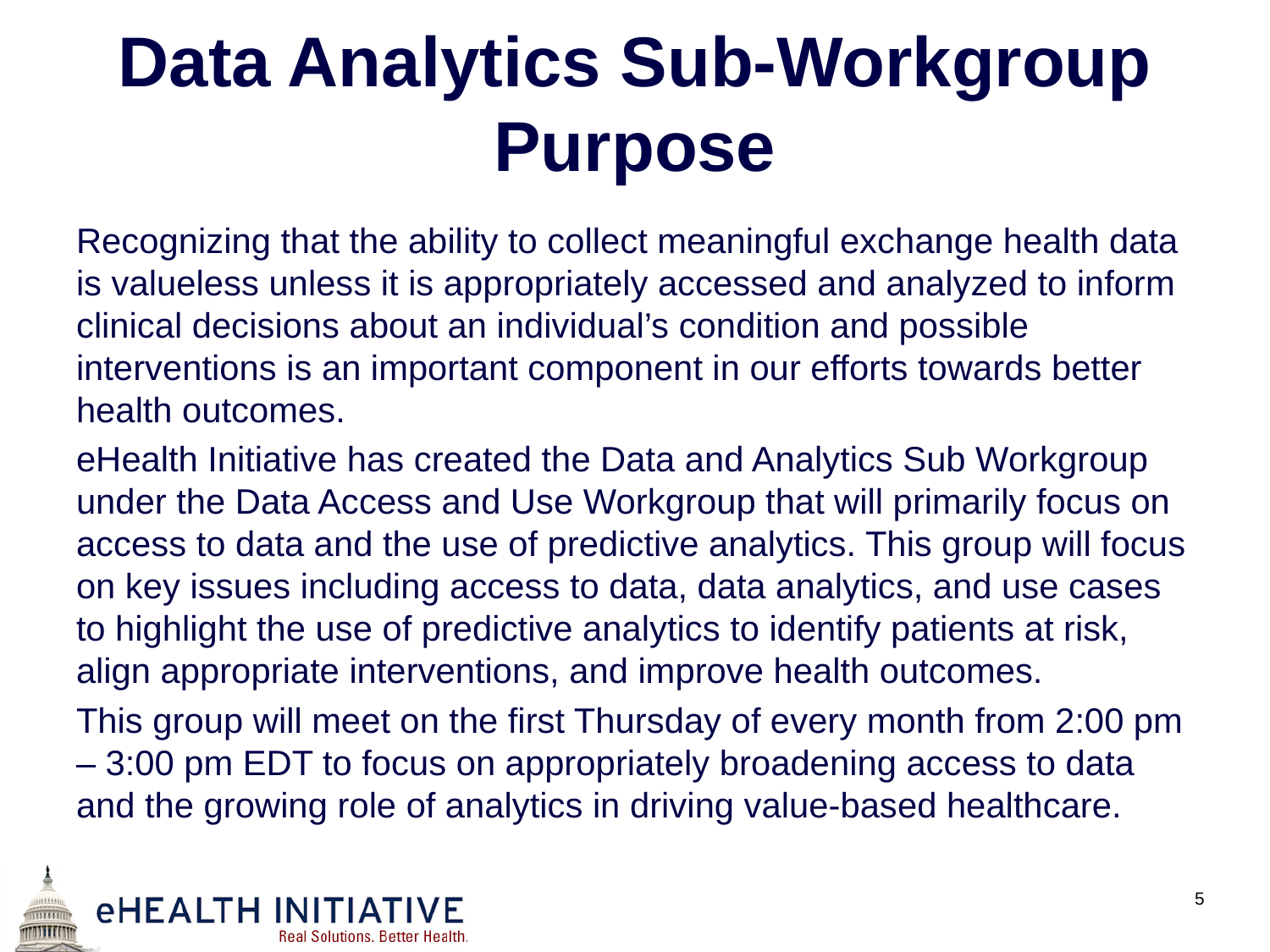

# Data Analytics Sub-Workgroup Purpose
Recognizing that the ability to collect meaningful exchange health data is valueless unless it is appropriately accessed and analyzed to inform clinical decisions about an individual’s condition and possible interventions is an important component in our efforts towards better health outcomes.
eHealth Initiative has created the Data and Analytics Sub Workgroup under the Data Access and Use Workgroup that will primarily focus on access to data and the use of predictive analytics. This group will focus on key issues including access to data, data analytics, and use cases to highlight the use of predictive analytics to identify patients at risk, align appropriate interventions, and improve health outcomes.
This group will meet on the first Thursday of every month from 2:00 pm – 3:00 pm EDT to focus on appropriately broadening access to data and the growing role of analytics in driving value-based healthcare.